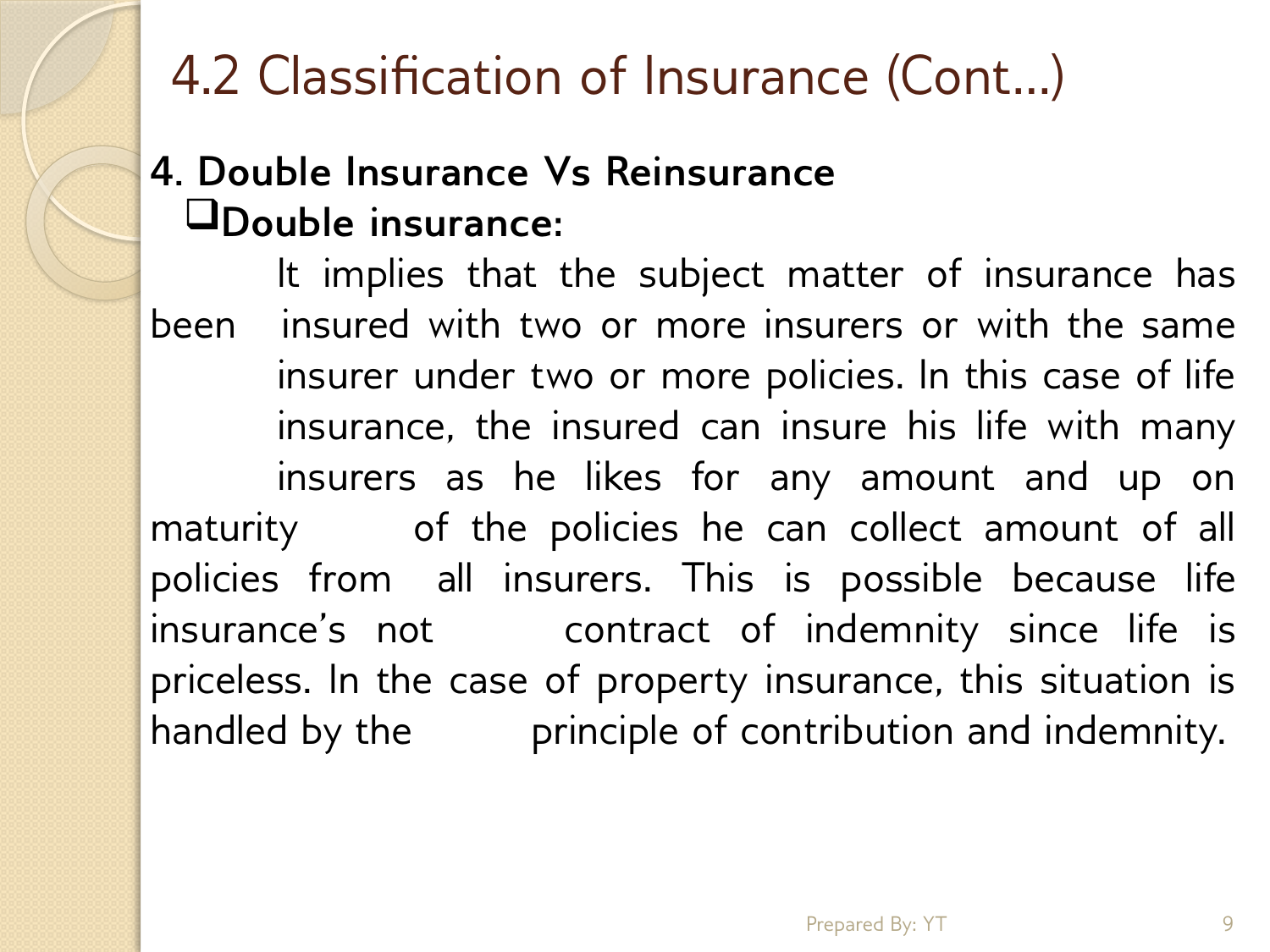

# 4.2 Classification of Insurance (Cont…)

4. Double Insurance Vs Reinsurance
Double insurance:
	It implies that the subject matter of insurance has been 	insured with two or more insurers or with the same 	insurer under two or more policies. In this case of life 	insurance, the insured can insure his life with many 	insurers as he likes for any amount and up on maturity 	of the policies he can collect amount of all policies from 	all insurers. This is possible because life insurance’s not 	contract of indemnity since life is priceless. In the case 	of property insurance, this situation is handled by the 	principle of contribution and indemnity.
Prepared By: YT
9